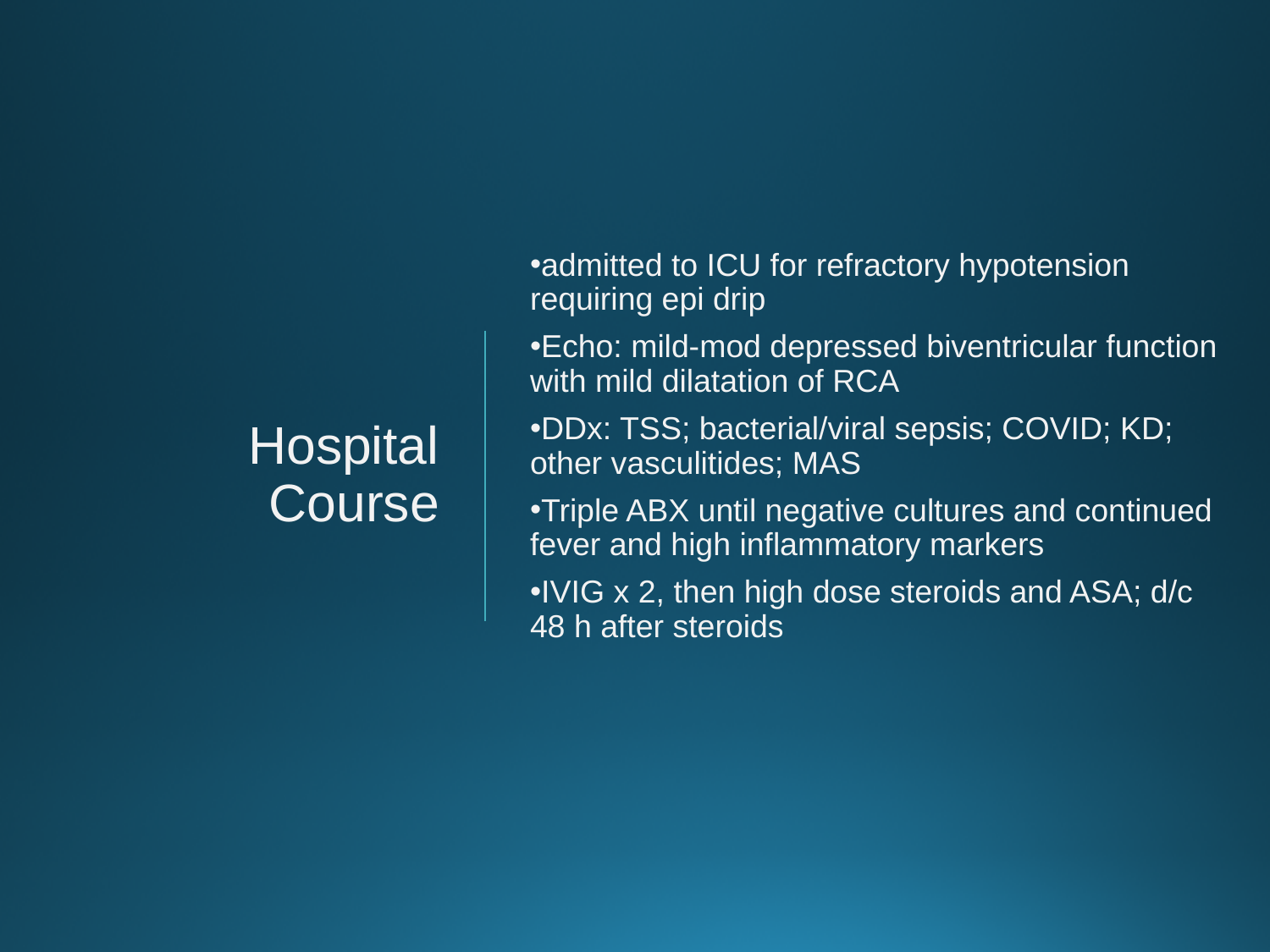

admitted to ICU for refractory hypotension requiring epi drip
Echo: mild-mod depressed biventricular function with mild dilatation of RCA
DDx: TSS; bacterial/viral sepsis; COVID; KD; other vasculitides; MAS
Triple ABX until negative cultures and continued fever and high inflammatory markers
IVIG x 2, then high dose steroids and ASA; d/c 48 h after steroids
# Hospital Course